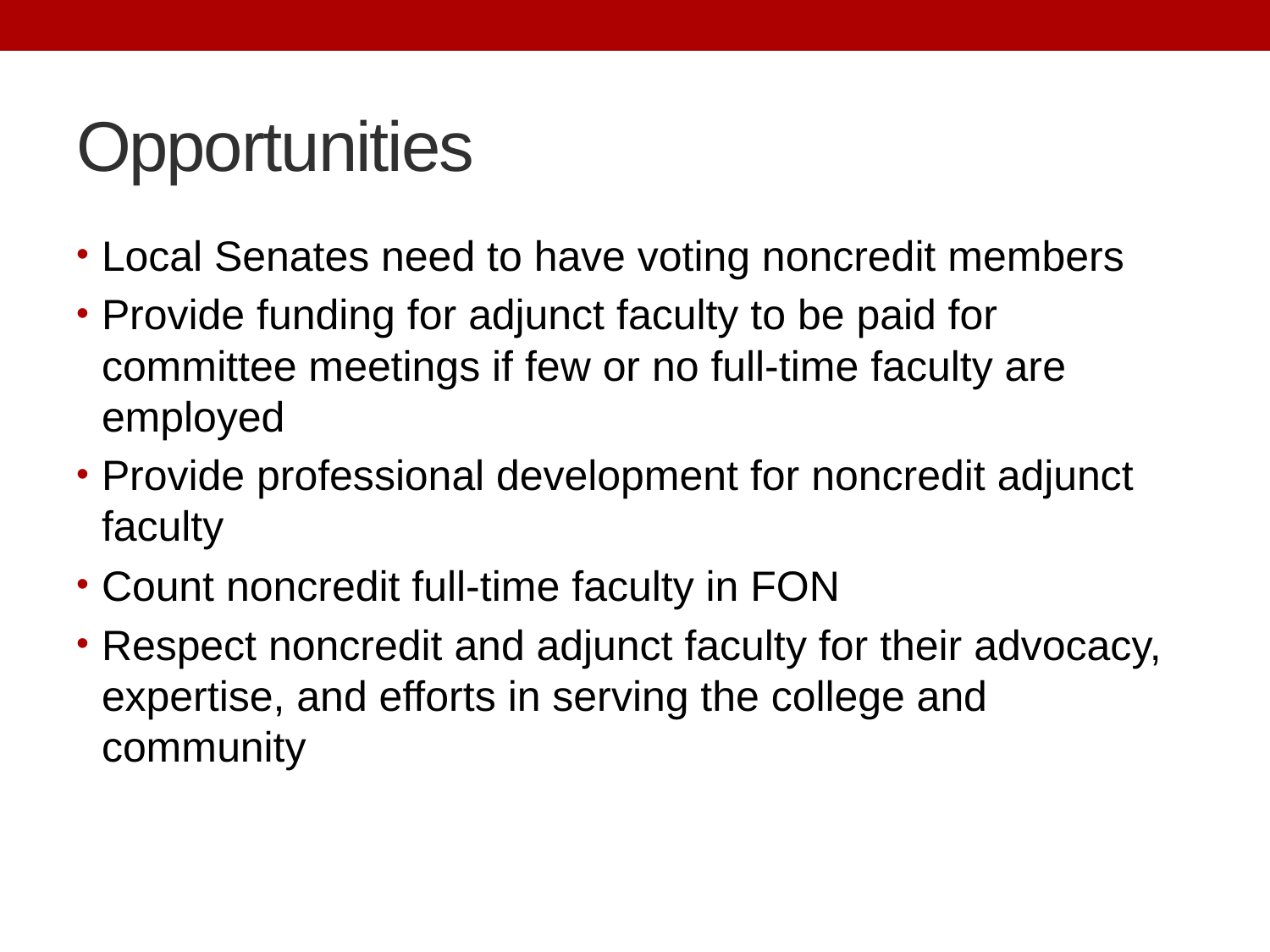

# Opportunities
Local Senates need to have voting noncredit members
Provide funding for adjunct faculty to be paid for committee meetings if few or no full-time faculty are employed
Provide professional development for noncredit adjunct faculty
Count noncredit full-time faculty in FON
Respect noncredit and adjunct faculty for their advocacy, expertise, and efforts in serving the college and community